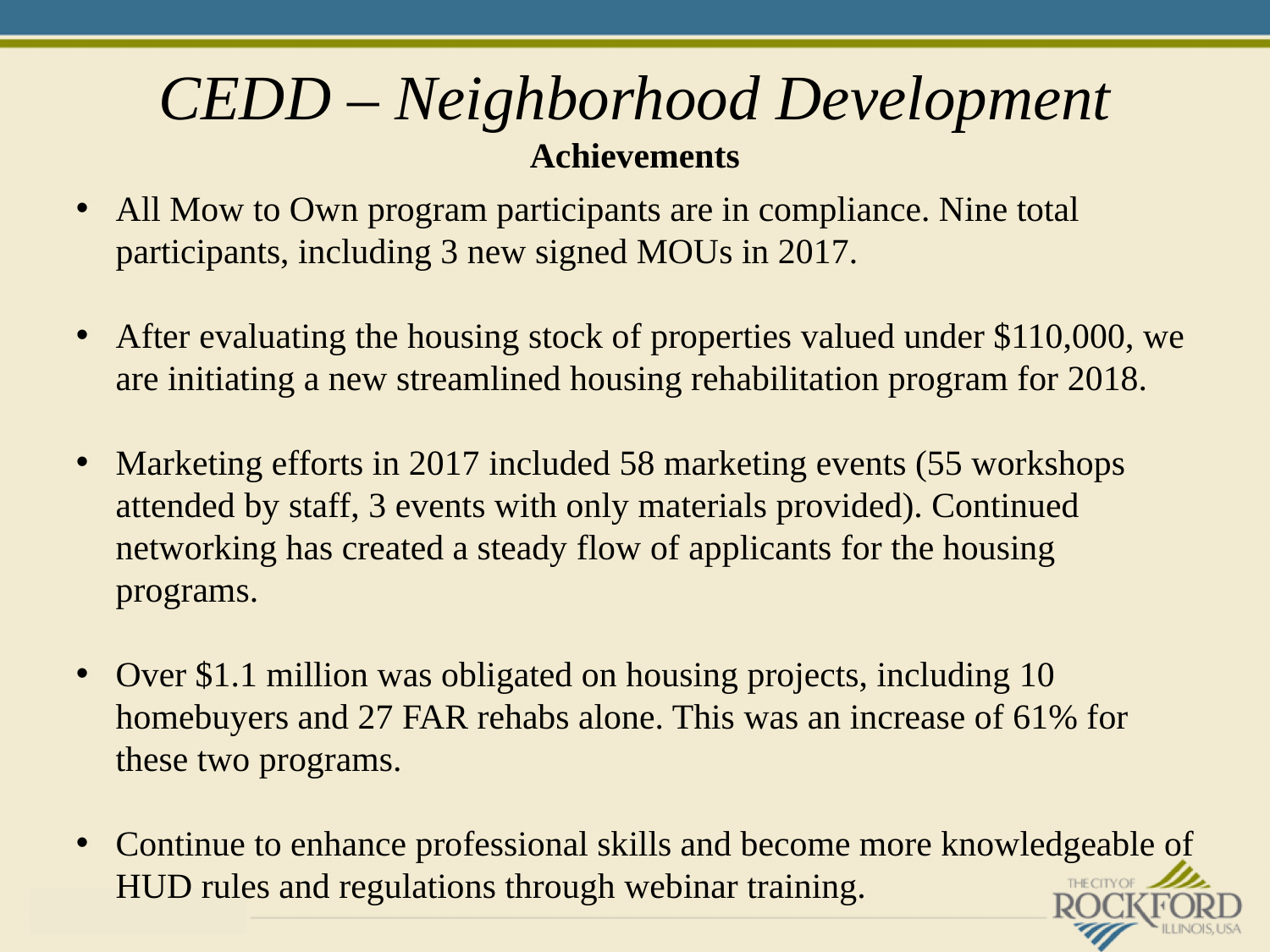

# CEDD – Neighborhood Development Achievements
All Mow to Own program participants are in compliance. Nine total participants, including 3 new signed MOUs in 2017.

After evaluating the housing stock of properties valued under $110,000, we are initiating a new streamlined housing rehabilitation program for 2018.

Marketing efforts in 2017 included 58 marketing events (55 workshops attended by staff, 3 events with only materials provided). Continued networking has created a steady flow of applicants for the housing programs.

Over $1.1 million was obligated on housing projects, including 10 homebuyers and 27 FAR rehabs alone. This was an increase of 61% for these two programs.

Continue to enhance professional skills and become more knowledgeable of HUD rules and regulations through webinar training.